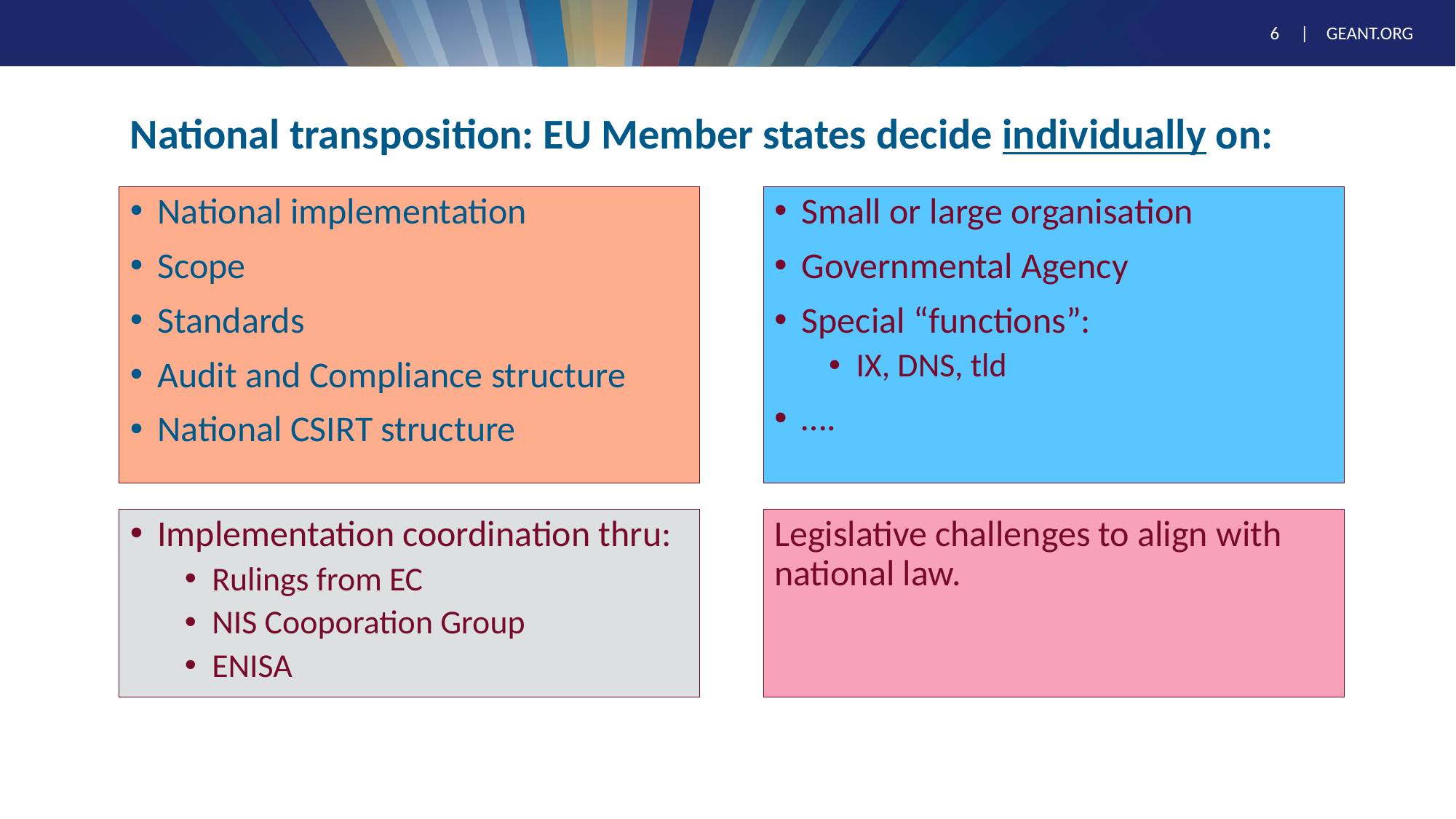

6
# National transposition: EU Member states decide individually on:
National implementation
Scope
Standards
Audit and Compliance structure
National CSIRT structure
Small or large organisation
Governmental Agency
Special “functions”:
IX, DNS, tld
….
Legislative challenges to align with national law.
Implementation coordination thru:
Rulings from EC
NIS Cooporation Group
ENISA